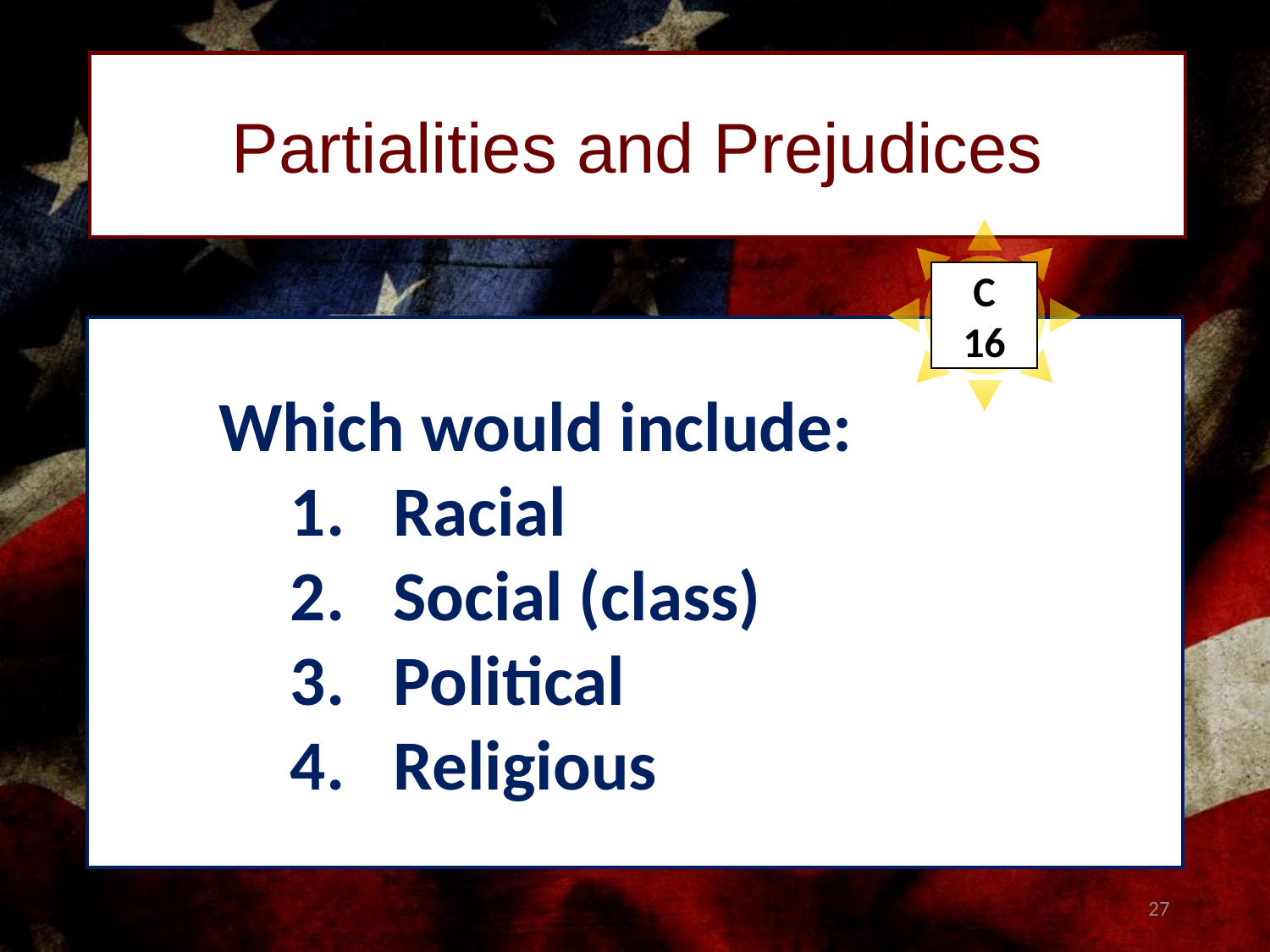

# Prejudices
Partialities and Prejudices

C
16
Which would include:
Racial
Social (class)
Political
Religious
27